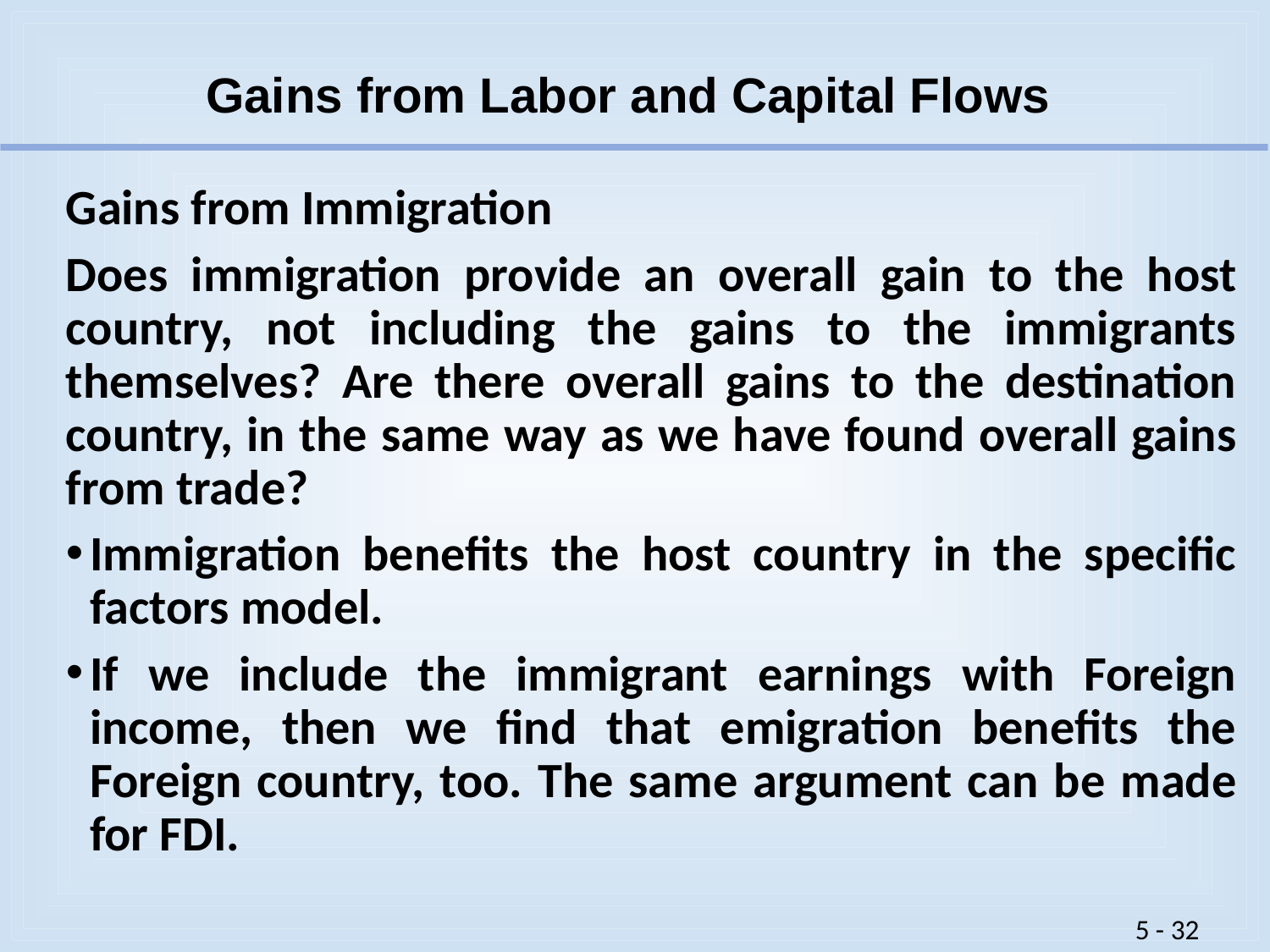

# Gains from Labor and Capital Flows
Gains from Immigration
Does immigration provide an overall gain to the host country, not including the gains to the immigrants themselves? Are there overall gains to the destination country, in the same way as we have found overall gains from trade?
Immigration benefits the host country in the specific factors model.
If we include the immigrant earnings with Foreign income, then we find that emigration benefits the Foreign country, too. The same argument can be made for FDI.